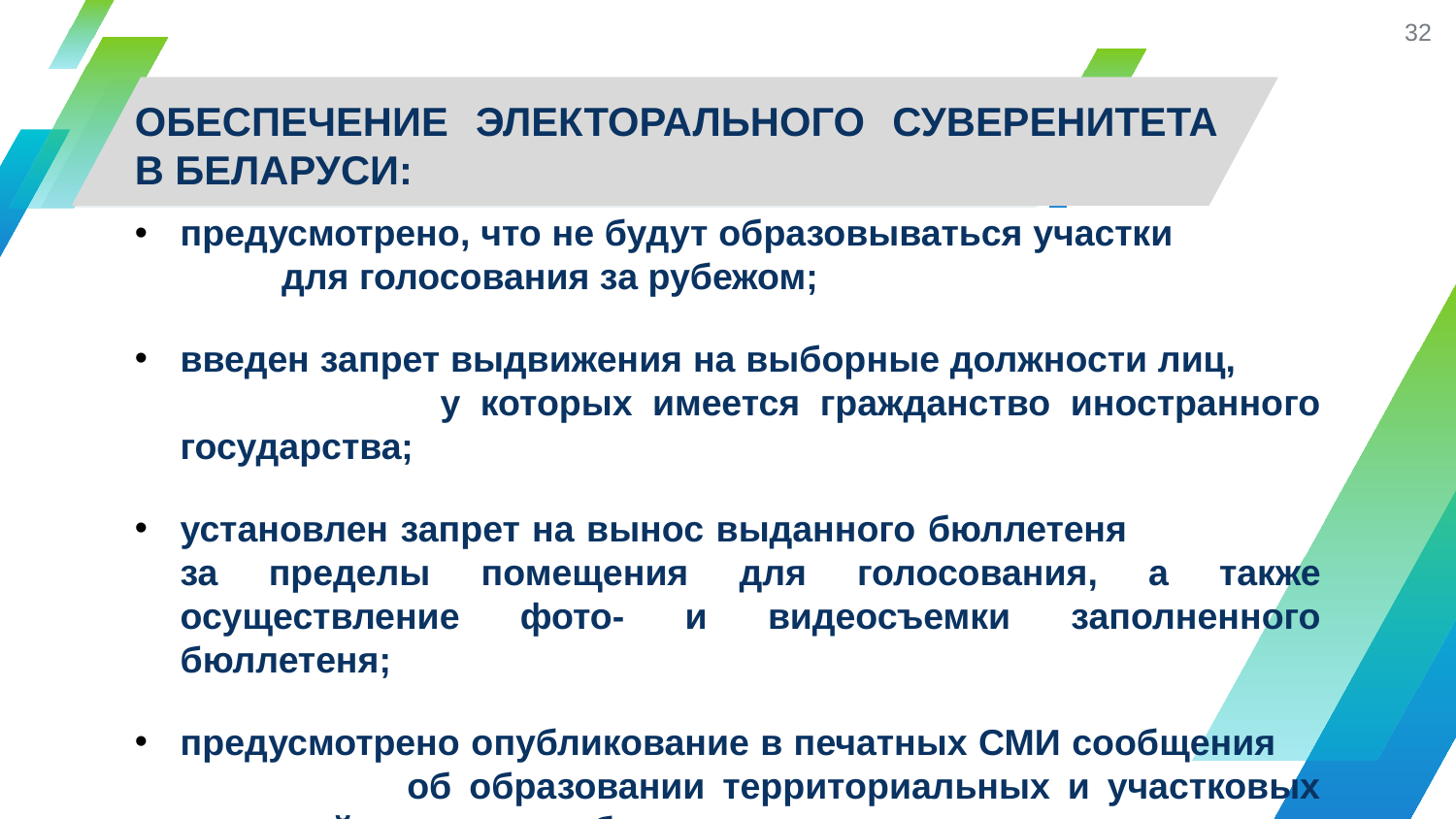

32

ОБЕСПЕЧЕНИЕ ЭЛЕКТОРАЛЬНОГО СУВЕРЕНИТЕТА В БЕЛАРУСИ:
предусмотрено, что не будут образовываться участки                         для голосования за рубежом;

введен запрет выдвижения на выборные должности лиц,                      у которых имеется гражданство иностранного государства;

установлен запрет на вынос выданного бюллетеня                 за пределы помещения для голосования, а также осуществление фото- и видеосъемки заполненного бюллетеня;

предусмотрено опубликование в печатных СМИ сообщения                  об образовании территориальных и участковых комиссий                 без указания персональных данных их членов.